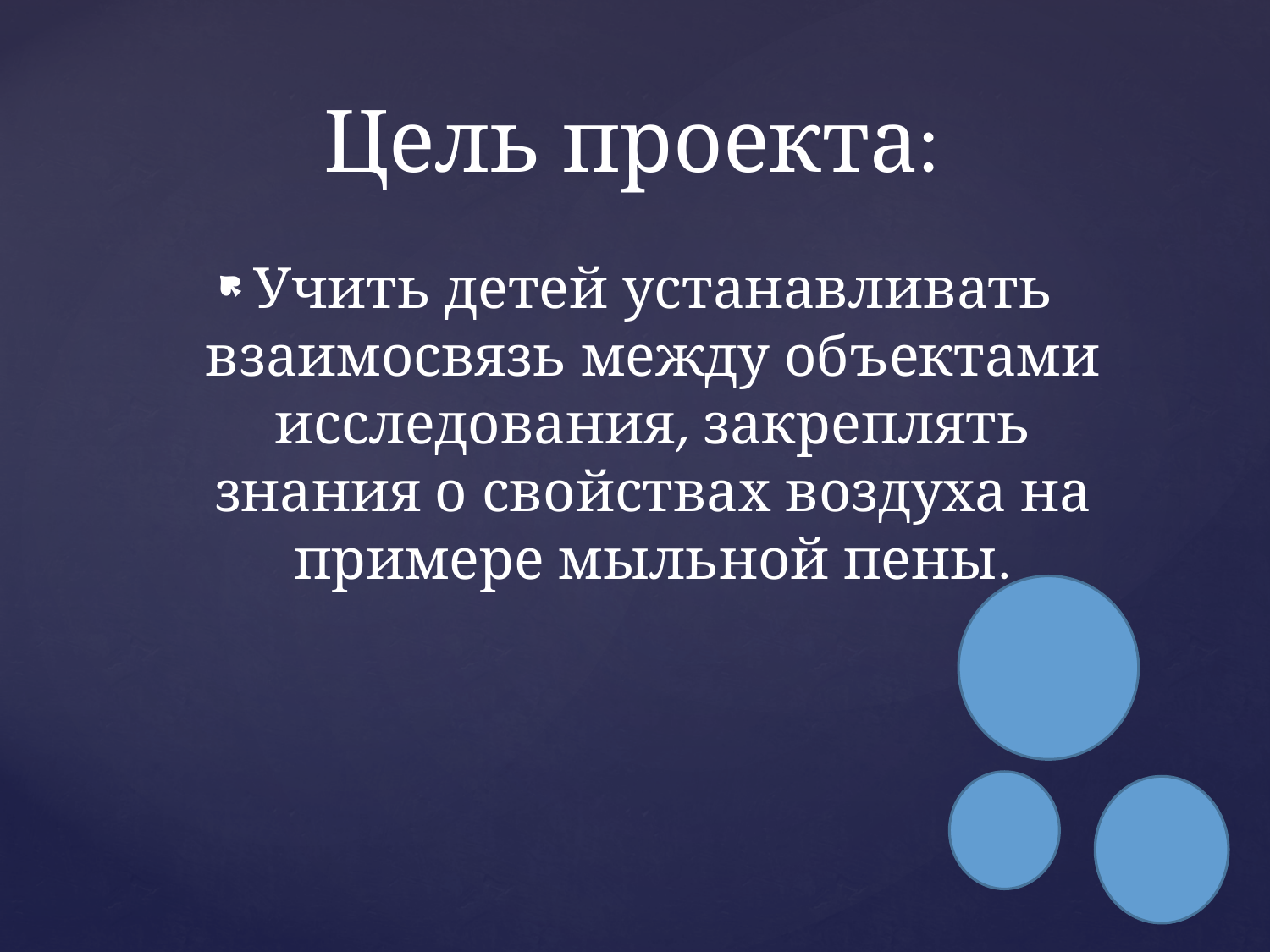

# Цель проекта:
Учить детей устанавливать взаимосвязь между объектами исследования, закреплять знания о свойствах воздуха на примере мыльной пены.